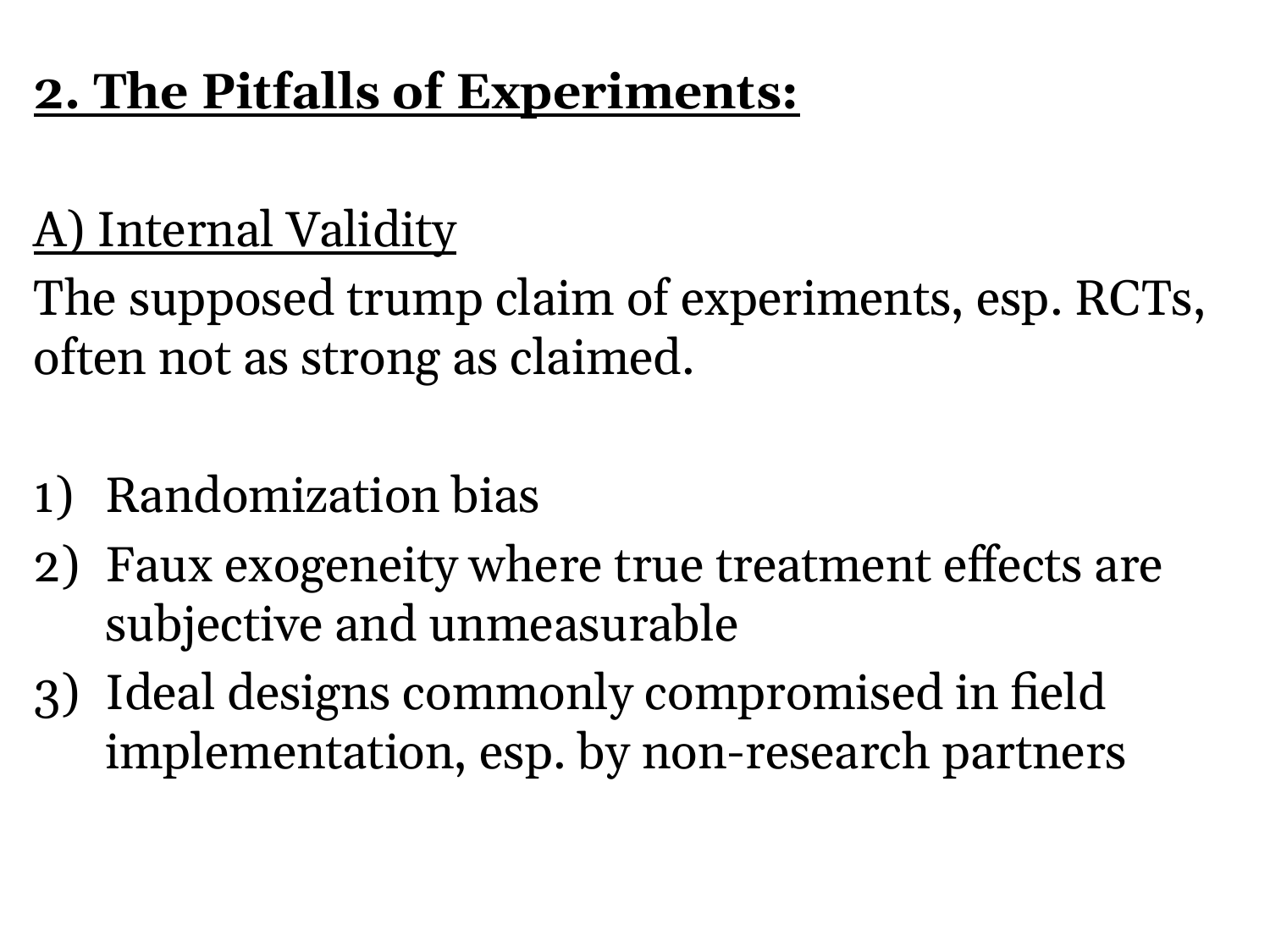

2. The Pitfalls of Experiments:

A) Internal Validity
The supposed trump claim of experiments, esp. RCTs, often not as strong as claimed.

Randomization bias
Faux exogeneity where true treatment effects are subjective and unmeasurable
Ideal designs commonly compromised in field implementation, esp. by non-research partners